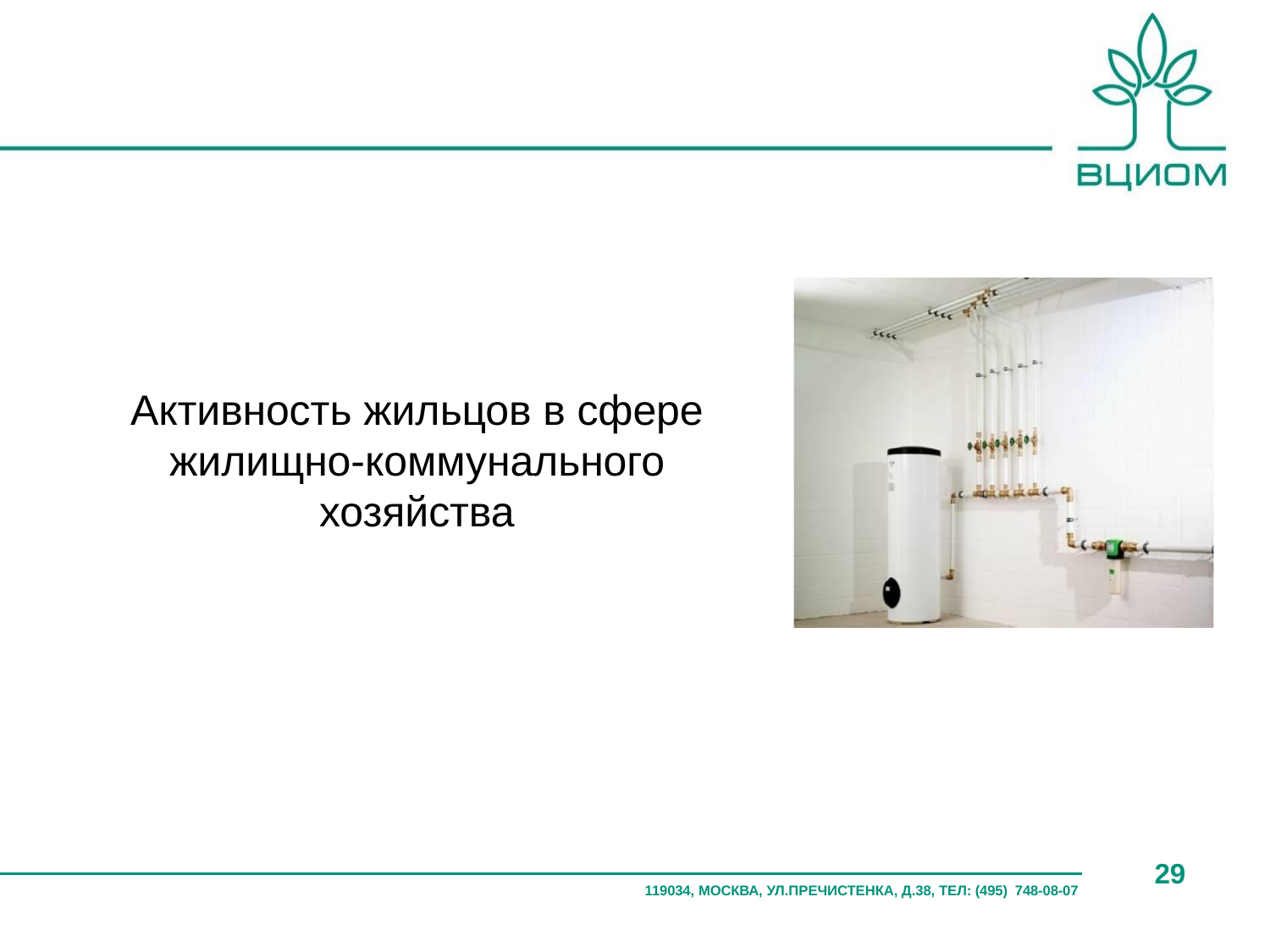

Активность жильцов в сфере жилищно-коммунального хозяйства
29
119034, МОСКВА, УЛ.ПРЕЧИСТЕНКА, Д.38, ТЕЛ: (495) 748-08-07